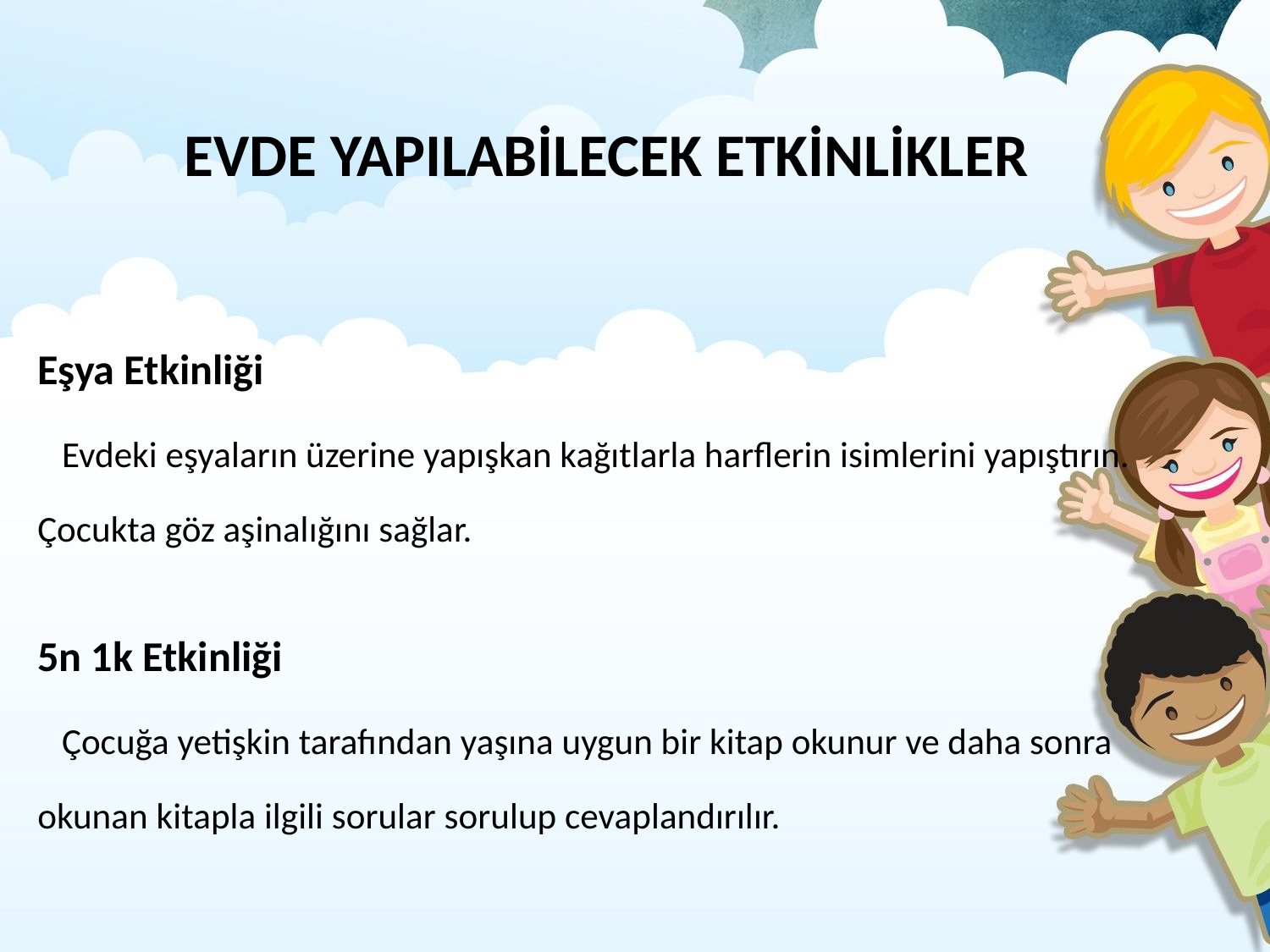

# EVDE YAPILABİLECEK ETKİNLİKLER

Eşya Etkinliği
     Evdeki eşyaların üzerine yapışkan kağıtlarla harflerin isimlerini yapıştırın.  Çocukta göz aşinalığını sağlar.

5n 1k Etkinliği
     Çocuğa yetişkin tarafından yaşına uygun bir kitap okunur ve daha sonra okunan kitapla ilgili sorular sorulup cevaplandırılır.